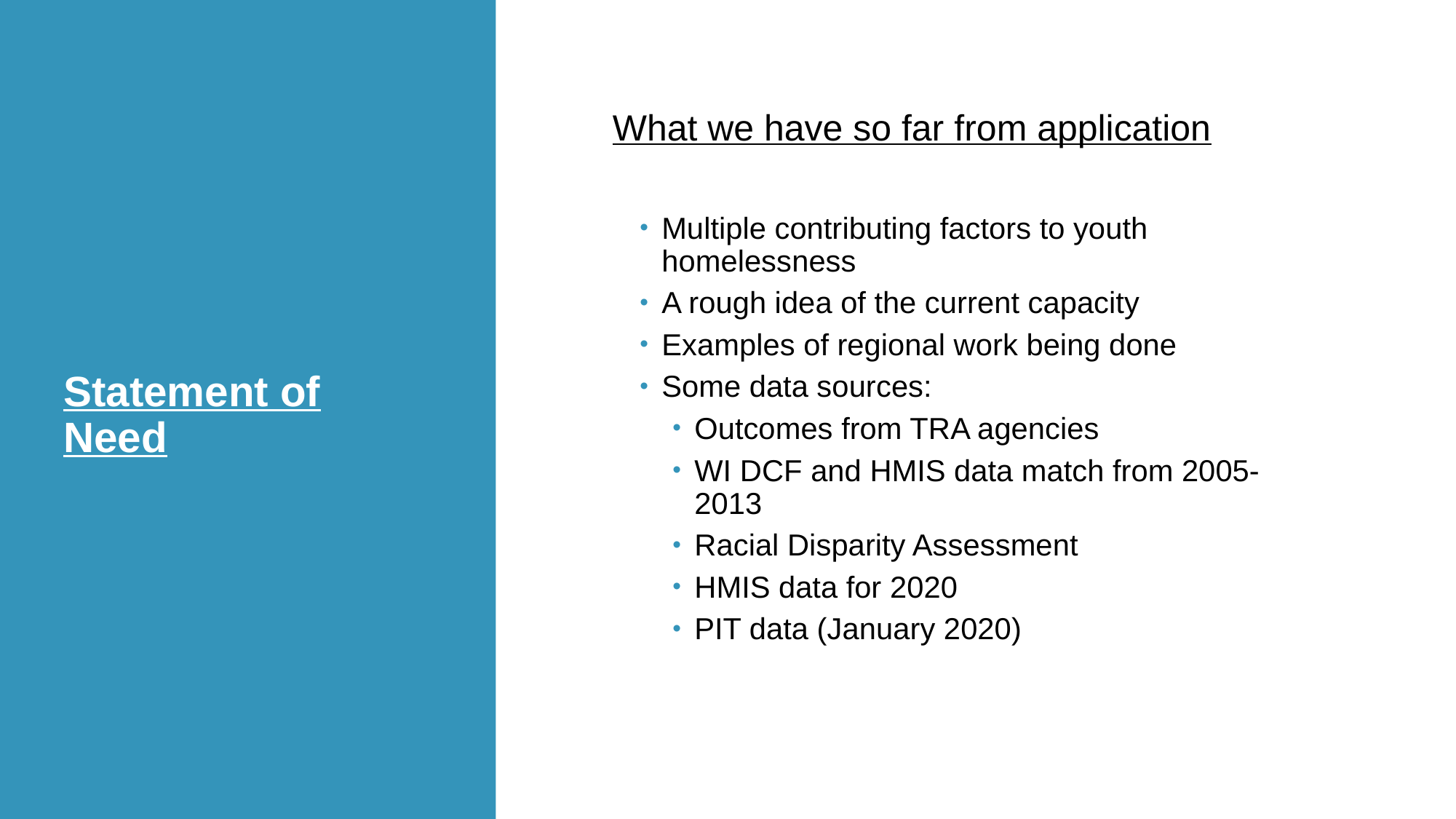

# Statement of Need
What we have so far from application

Multiple contributing factors to youth homelessness
A rough idea of the current capacity
Examples of regional work being done
Some data sources:
Outcomes from TRA agencies
WI DCF and HMIS data match from 2005-2013
Racial Disparity Assessment
HMIS data for 2020
PIT data (January 2020)